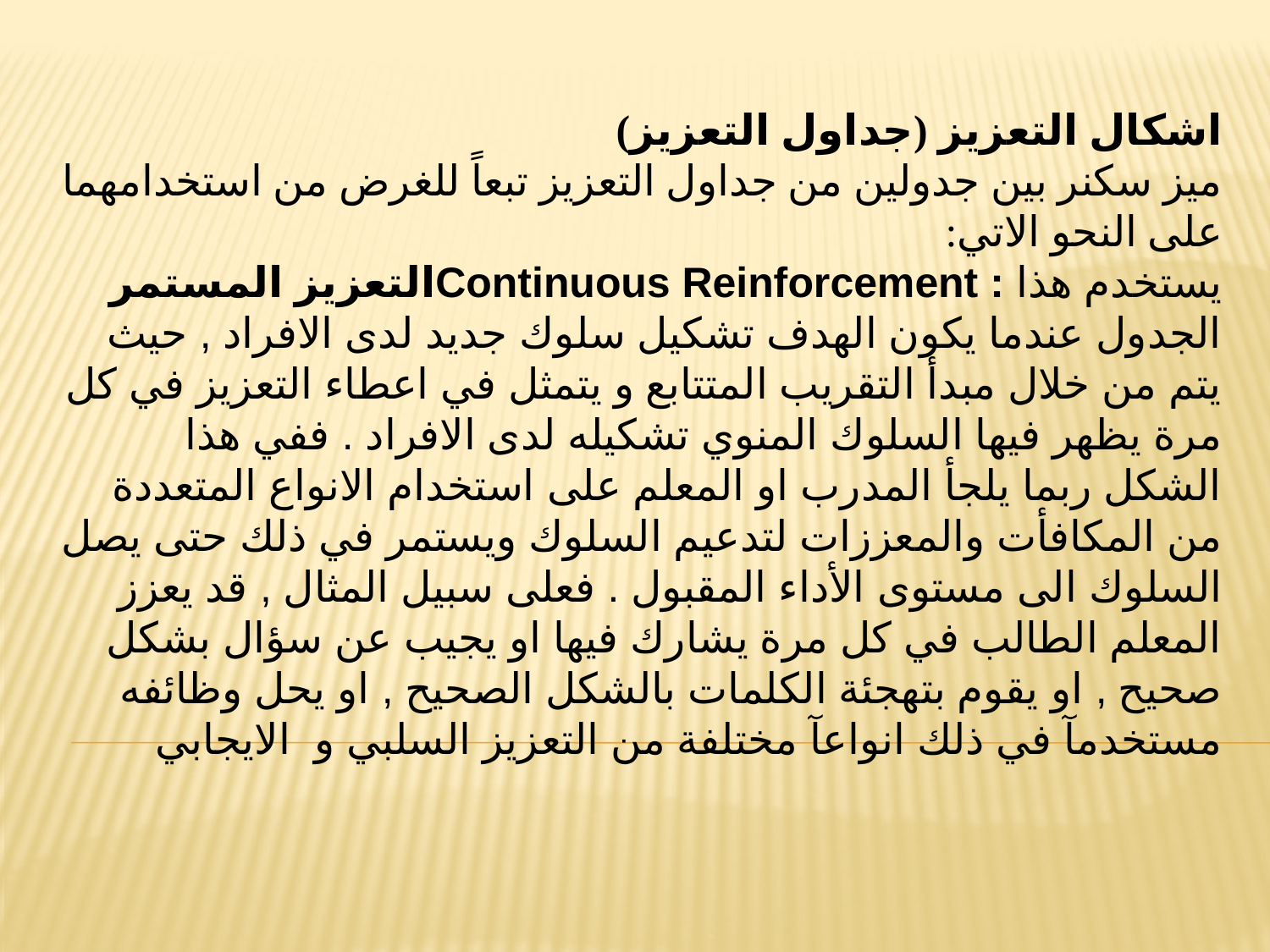

اشكال التعزيز (جداول التعزيز)
ميز سكنر بين جدولين من جداول التعزيز تبعاً للغرض من استخدامهما على النحو الاتي:
التعزيز المستمرContinuous Reinforcement : يستخدم هذا الجدول عندما يكون الهدف تشكيل سلوك جديد لدى الافراد , حيث يتم من خلال مبدأ التقريب المتتابع و يتمثل في اعطاء التعزيز في كل مرة يظهر فيها السلوك المنوي تشكيله لدى الافراد . ففي هذا الشكل ربما يلجأ المدرب او المعلم على استخدام الانواع المتعددة من المكافأت والمعززات لتدعيم السلوك ويستمر في ذلك حتى يصل السلوك الى مستوى الأداء المقبول . فعلى سبيل المثال , قد يعزز المعلم الطالب في كل مرة يشارك فيها او يجيب عن سؤال بشكل صحيح , او يقوم بتهجئة الكلمات بالشكل الصحيح , او يحل وظائفه مستخدمآ في ذلك انواعآ مختلفة من التعزيز السلبي و  الايجابي